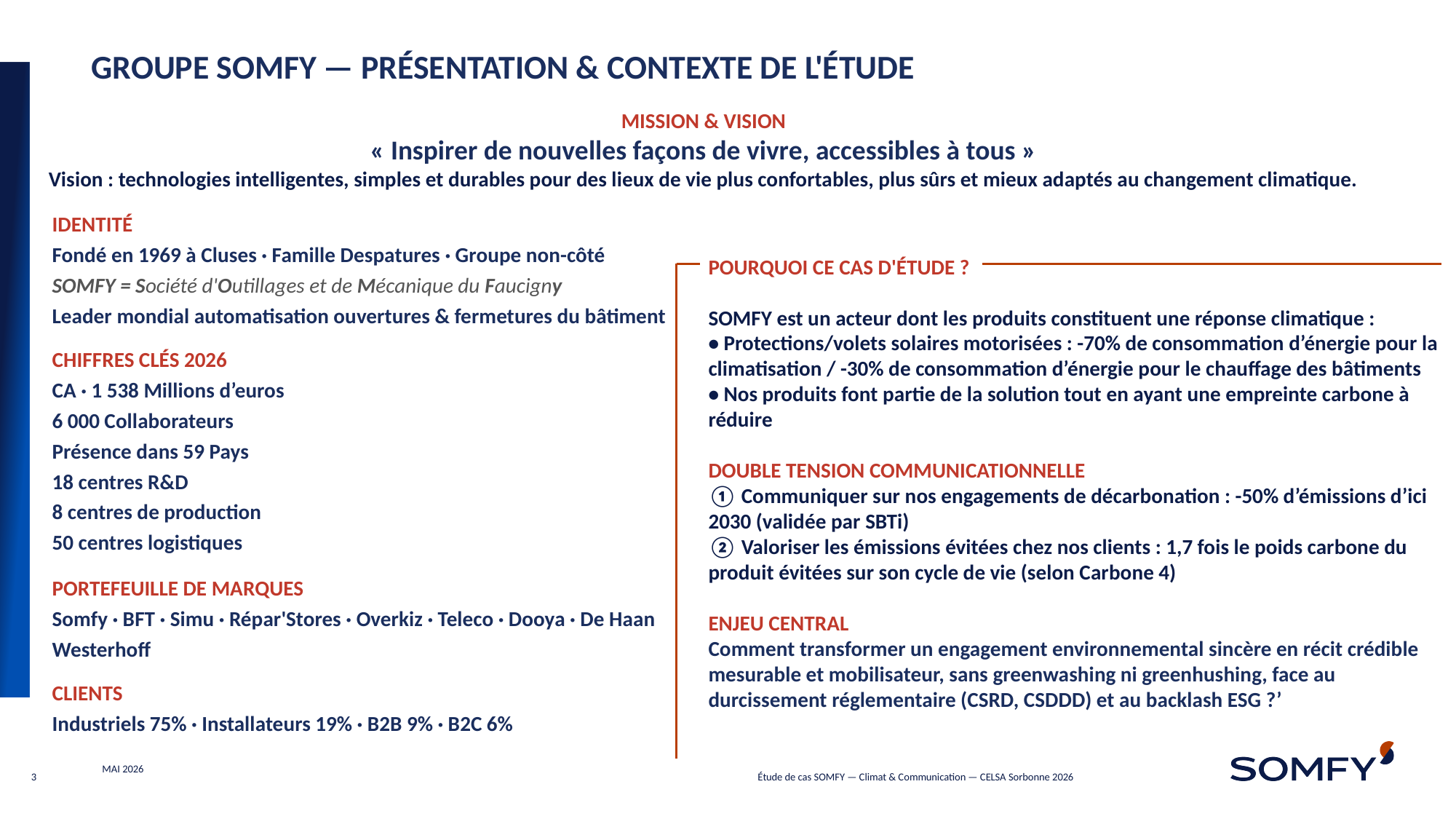

# GROUPE SOMFY — PRÉSENTATION & CONTEXTE DE L'ÉTUDE
MISSION & VISION
« Inspirer de nouvelles façons de vivre, accessibles à tous »
Vision : technologies intelligentes, simples et durables pour des lieux de vie plus confortables, plus sûrs et mieux adaptés au changement climatique.
IDENTITÉ
Fondé en 1969 à Cluses · Famille Despatures · Groupe non-côté
SOMFY = Société d'Outillages et de Mécanique du Faucigny
Leader mondial automatisation ouvertures & fermetures du bâtiment

CHIFFRES CLÉS 2026
CA · 1 538 Millions d’euros
6 000 Collaborateurs
Présence dans 59 Pays
18 centres R&D
8 centres de production
50 centres logistiques

PORTEFEUILLE DE MARQUES
Somfy · BFT · Simu · Répar'Stores · Overkiz · Teleco · Dooya · De Haan Westerhoff

CLIENTS
Industriels 75% · Installateurs 19% · B2B 9% · B2C 6%
POURQUOI CE CAS D'ÉTUDE ?

SOMFY est un acteur dont les produits constituent une réponse climatique :
• Protections/volets solaires motorisées : -70% de consommation d’énergie pour la climatisation / -30% de consommation d’énergie pour le chauffage des bâtiments
• Nos produits font partie de la solution tout en ayant une empreinte carbone à réduire

DOUBLE TENSION COMMUNICATIONNELLE
① Communiquer sur nos engagements de décarbonation : -50% d’émissions d’ici 2030 (validée par SBTi)
② Valoriser les émissions évitées chez nos clients : 1,7 fois le poids carbone du produit évitées sur son cycle de vie (selon Carbone 4)

ENJEU CENTRAL
Comment transformer un engagement environnemental sincère en récit crédible mesurable et mobilisateur, sans greenwashing ni greenhushing, face au durcissement réglementaire (CSRD, CSDDD) et au backlash ESG ?’
3
MAI 2026
Étude de cas SOMFY — Climat & Communication — CELSA Sorbonne 2026